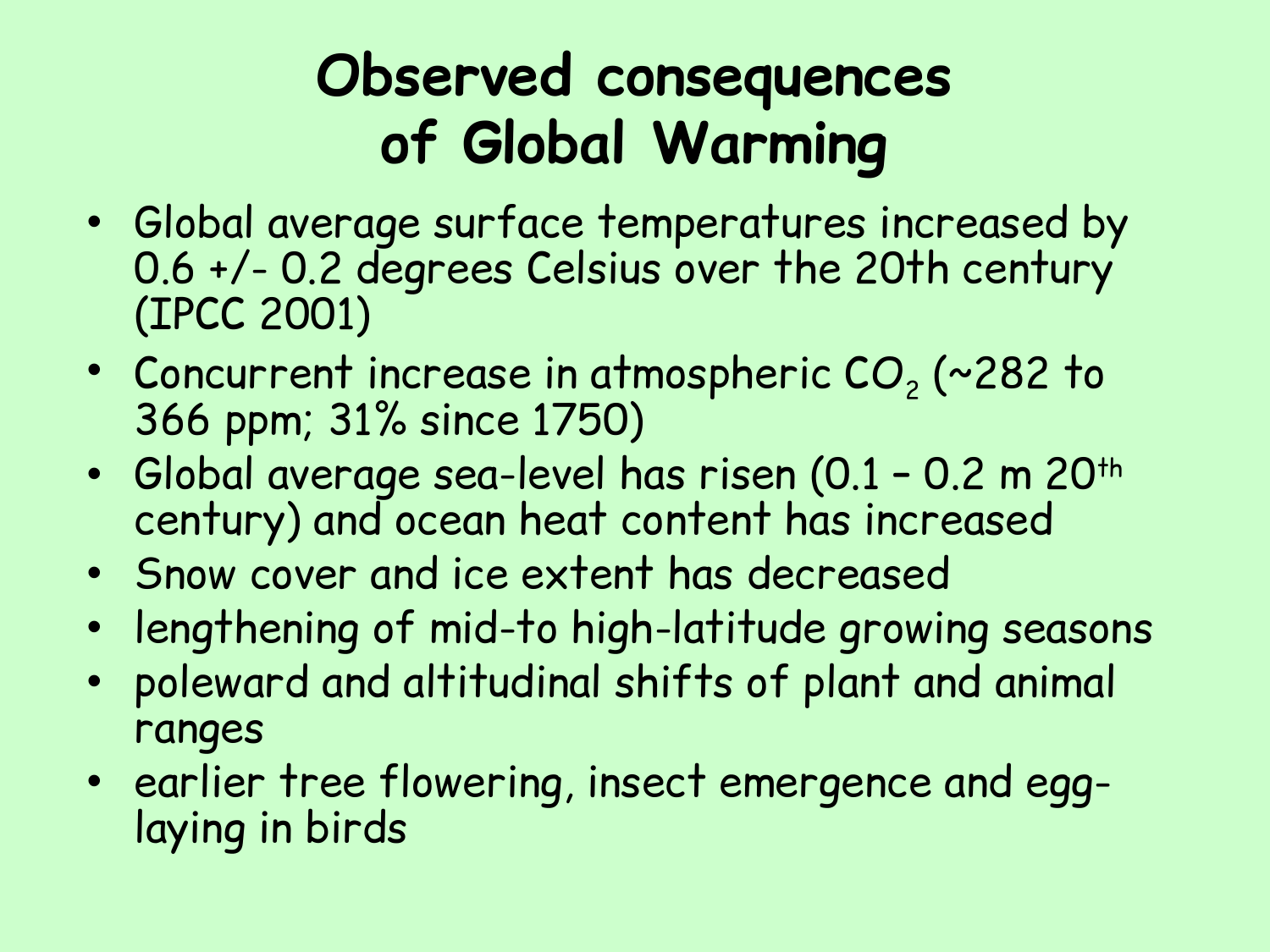

Observed consequences
of Global Warming
Global average surface temperatures increased by 0.6 +/- 0.2 degrees Celsius over the 20th century (IPCC 2001)
Concurrent increase in atmospheric CO2 (~282 to 366 ppm; 31% since 1750)
Global average sea-level has risen (0.1 – 0.2 m 20th century) and ocean heat content has increased
Snow cover and ice extent has decreased
lengthening of mid-to high-latitude growing seasons
poleward and altitudinal shifts of plant and animal ranges
earlier tree flowering, insect emergence and egg-laying in birds